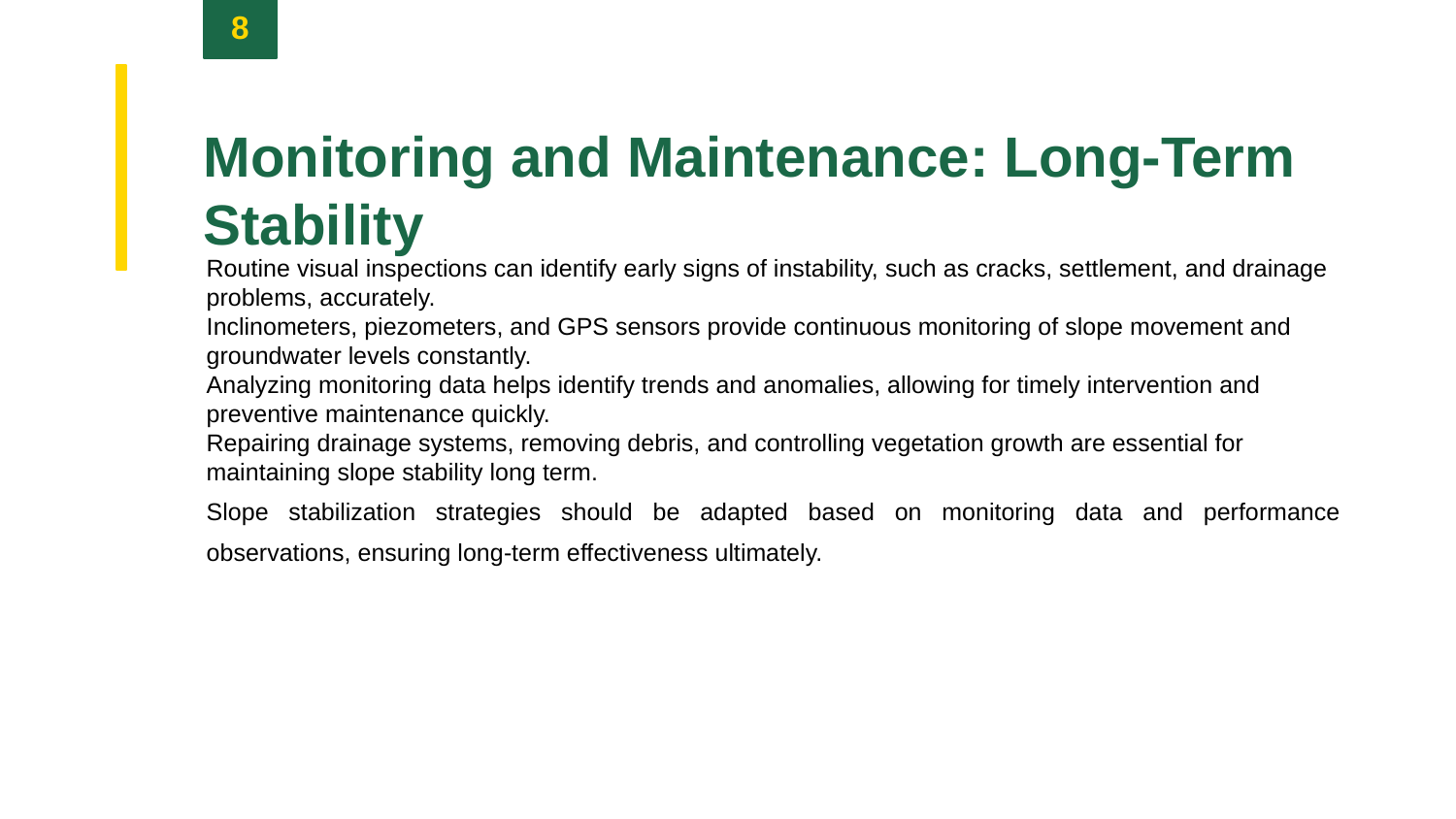

8

Monitoring and Maintenance: Long-Term Stability
Routine visual inspections can identify early signs of instability, such as cracks, settlement, and drainage problems, accurately.
Inclinometers, piezometers, and GPS sensors provide continuous monitoring of slope movement and groundwater levels constantly.
Analyzing monitoring data helps identify trends and anomalies, allowing for timely intervention and preventive maintenance quickly.
Repairing drainage systems, removing debris, and controlling vegetation growth are essential for maintaining slope stability long term.
Slope stabilization strategies should be adapted based on monitoring data and performance observations, ensuring long-term effectiveness ultimately.